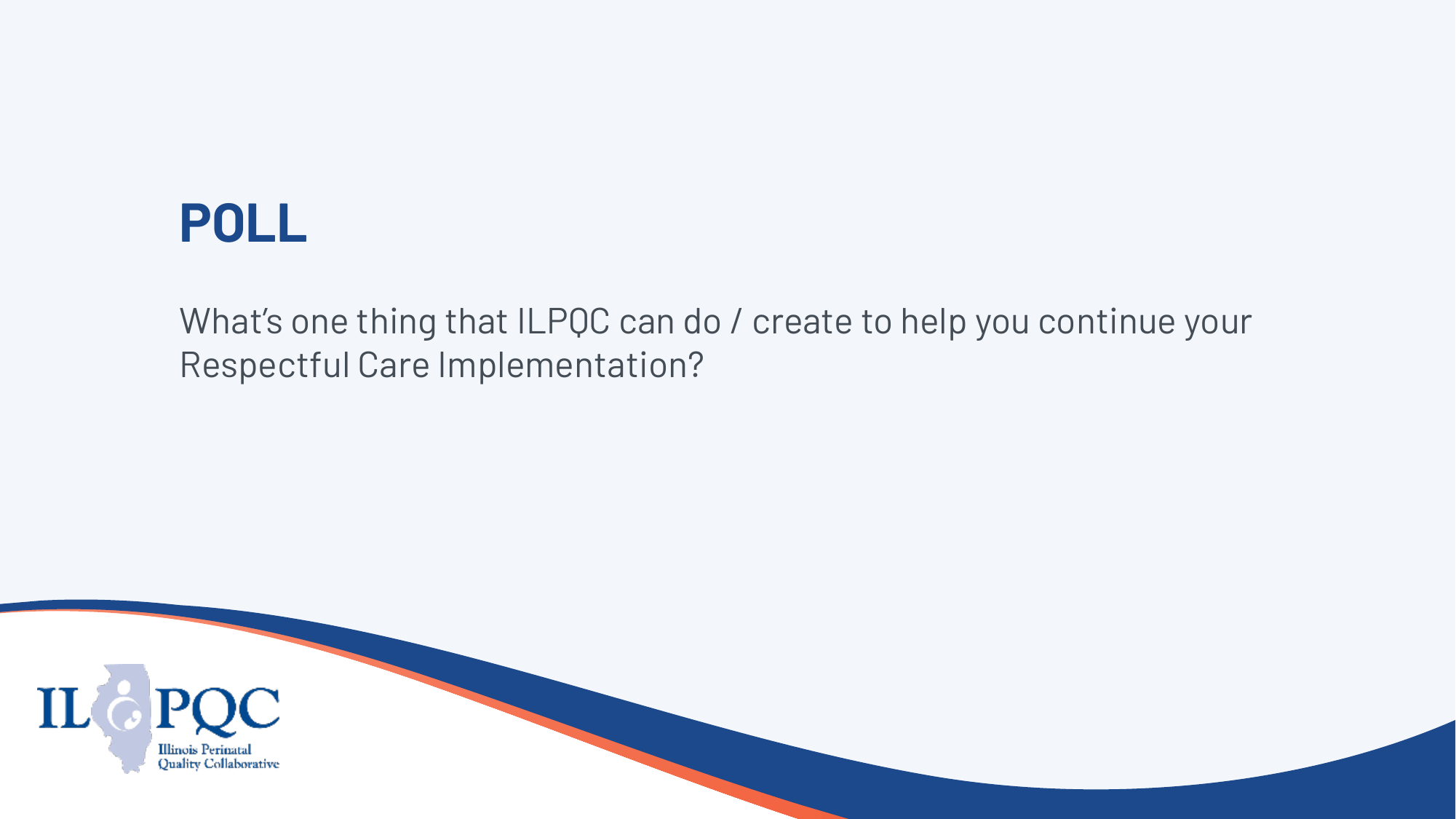

# POLL
What’s one thing that ILPQC can do / create to help you continue your Respectful Care Implementation?